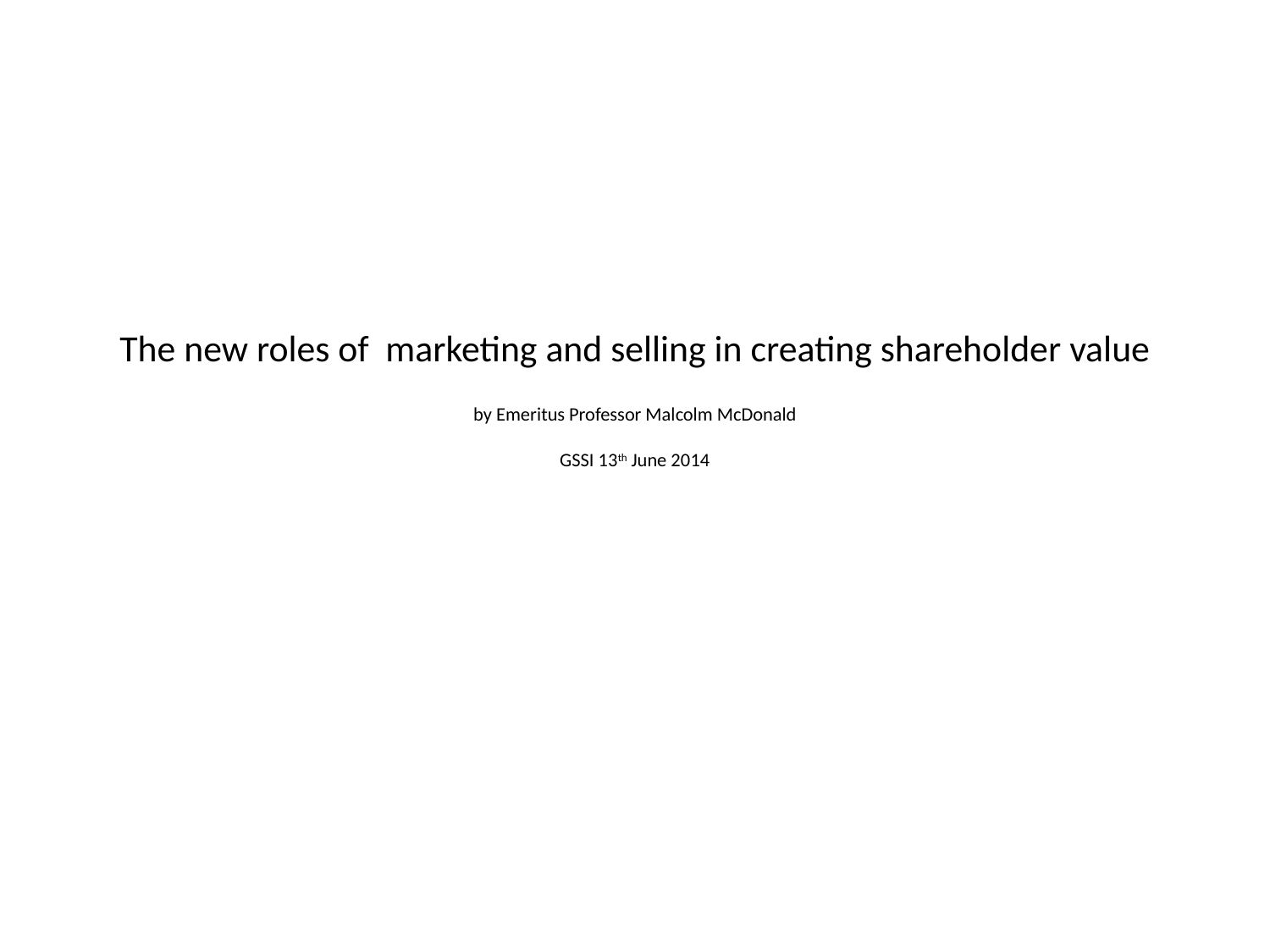

# The new roles of  marketing and selling in creating shareholder value by Emeritus Professor Malcolm McDonald GSSI 13th June 2014